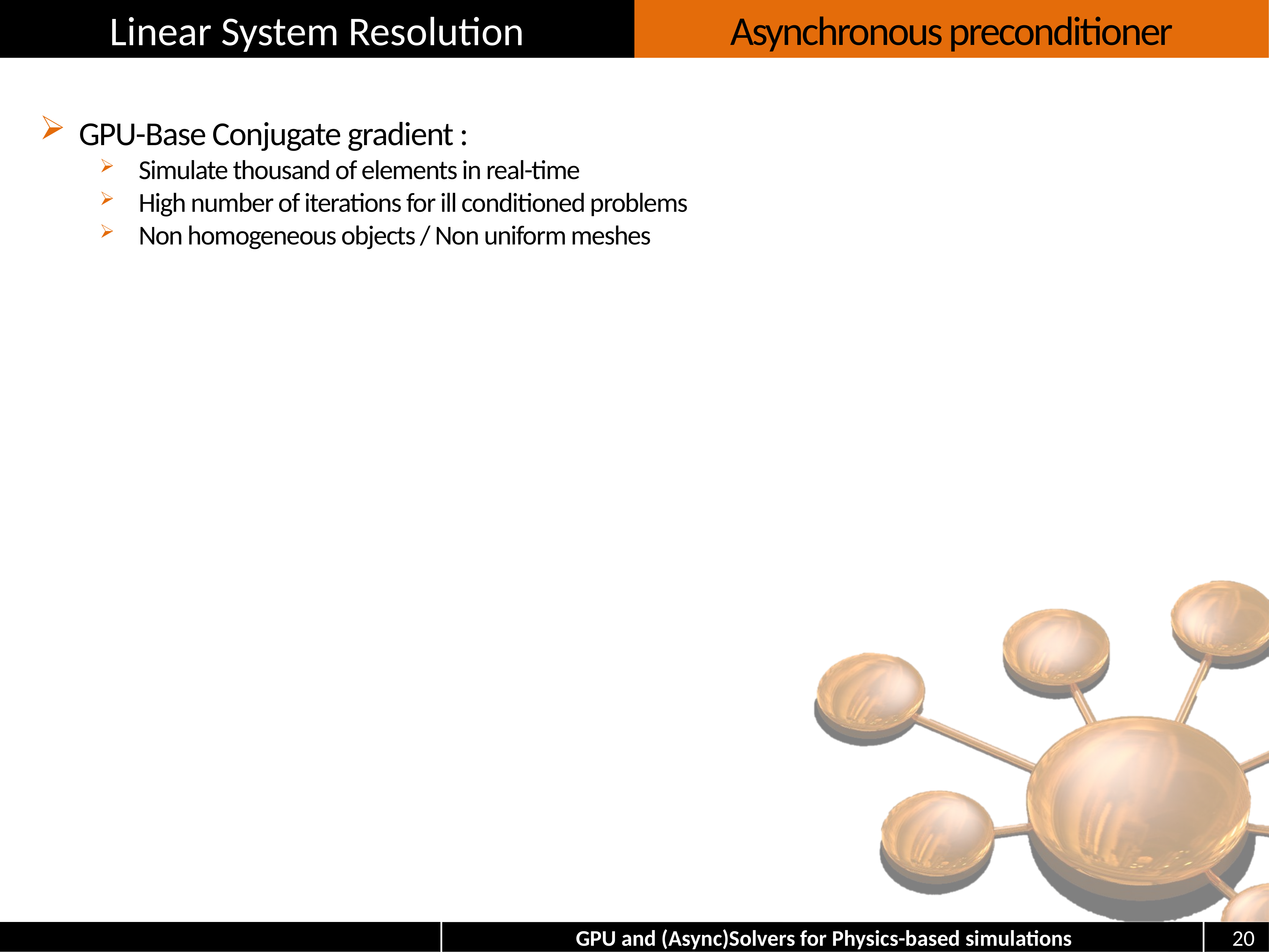

# Asynchronous preconditioner
GPU-Base Conjugate gradient :
Simulate thousand of elements in real-time
High number of iterations for ill conditioned problems
Non homogeneous objects / Non uniform meshes

20